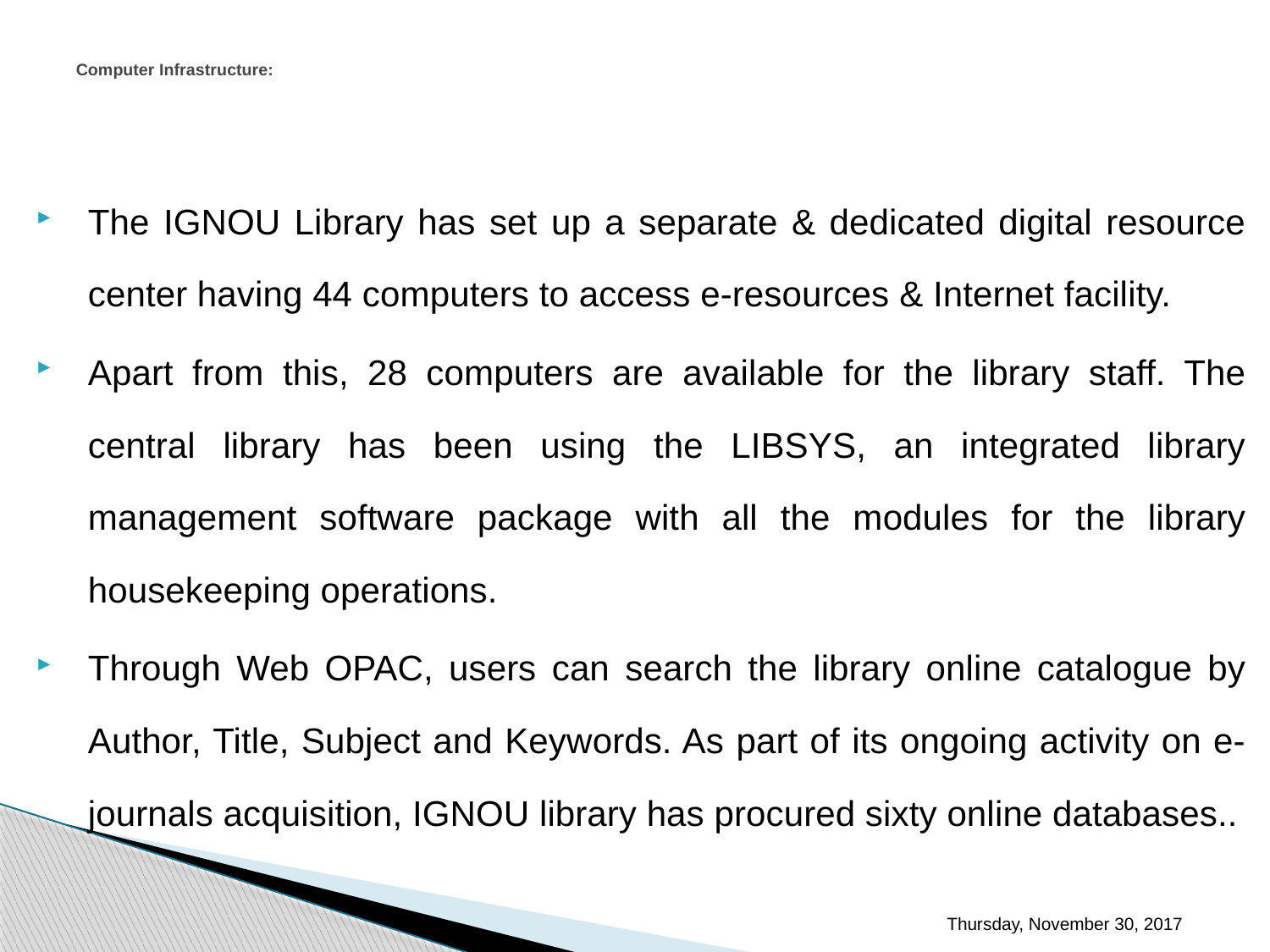

# Computer Infrastructure:

The IGNOU Library has set up a separate & dedicated digital resource center having 44 computers to access e-resources & Internet facility.
Apart from this, 28 computers are available for the library staff. The central library has been using the LIBSYS, an integrated library management software package with all the modules for the library housekeeping operations.
	Through Web OPAC, users can search the library online catalogue by Author, Title, Subject and Keywords. As part of its ongoing activity on e-journals acquisition, IGNOU library has procured sixty online databases..

Thursday, November 30, 2017